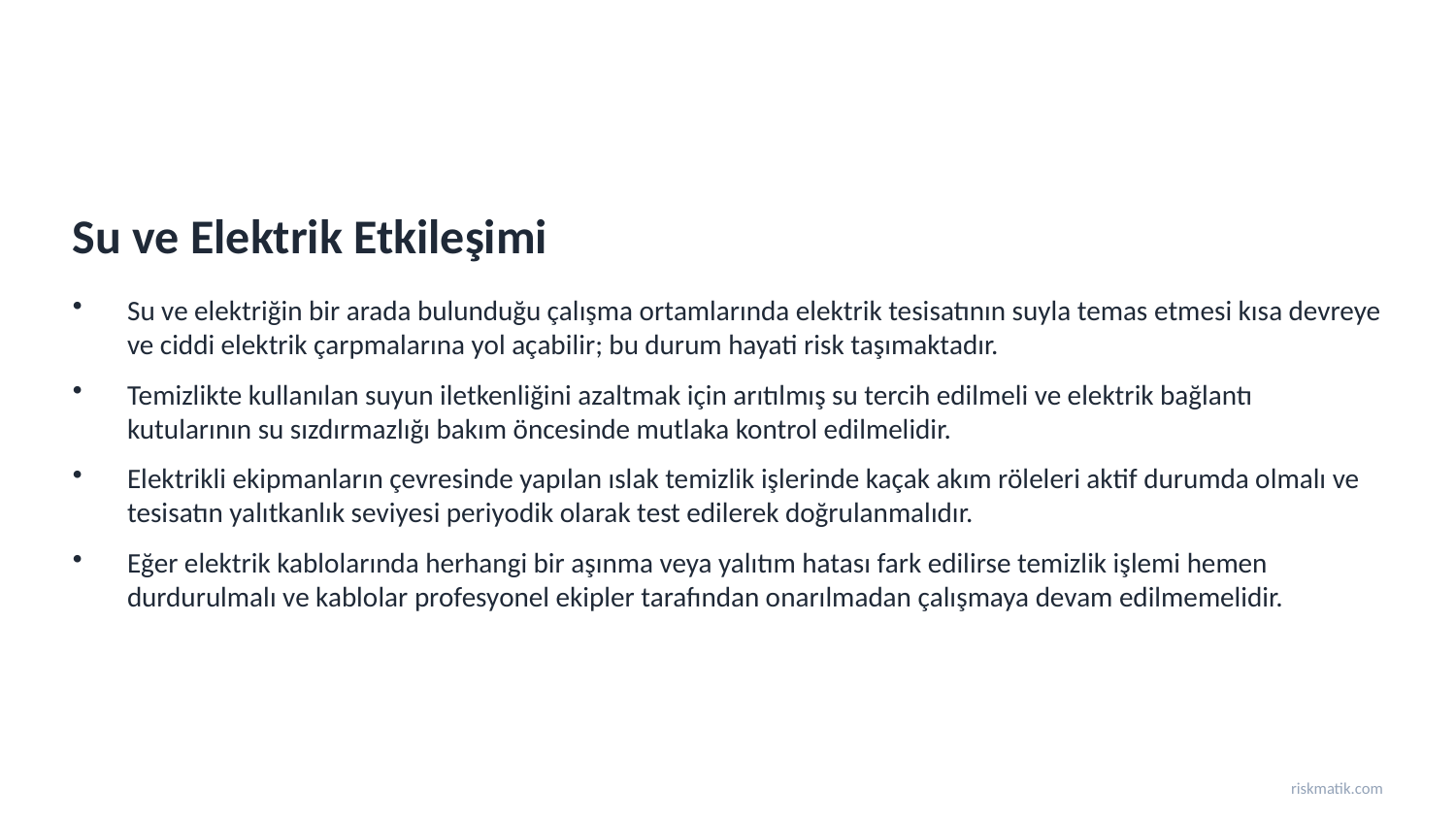

Su ve Elektrik Etkileşimi
Su ve elektriğin bir arada bulunduğu çalışma ortamlarında elektrik tesisatının suyla temas etmesi kısa devreye ve ciddi elektrik çarpmalarına yol açabilir; bu durum hayati risk taşımaktadır.
Temizlikte kullanılan suyun iletkenliğini azaltmak için arıtılmış su tercih edilmeli ve elektrik bağlantı kutularının su sızdırmazlığı bakım öncesinde mutlaka kontrol edilmelidir.
Elektrikli ekipmanların çevresinde yapılan ıslak temizlik işlerinde kaçak akım röleleri aktif durumda olmalı ve tesisatın yalıtkanlık seviyesi periyodik olarak test edilerek doğrulanmalıdır.
Eğer elektrik kablolarında herhangi bir aşınma veya yalıtım hatası fark edilirse temizlik işlemi hemen durdurulmalı ve kablolar profesyonel ekipler tarafından onarılmadan çalışmaya devam edilmemelidir.
riskmatik.com